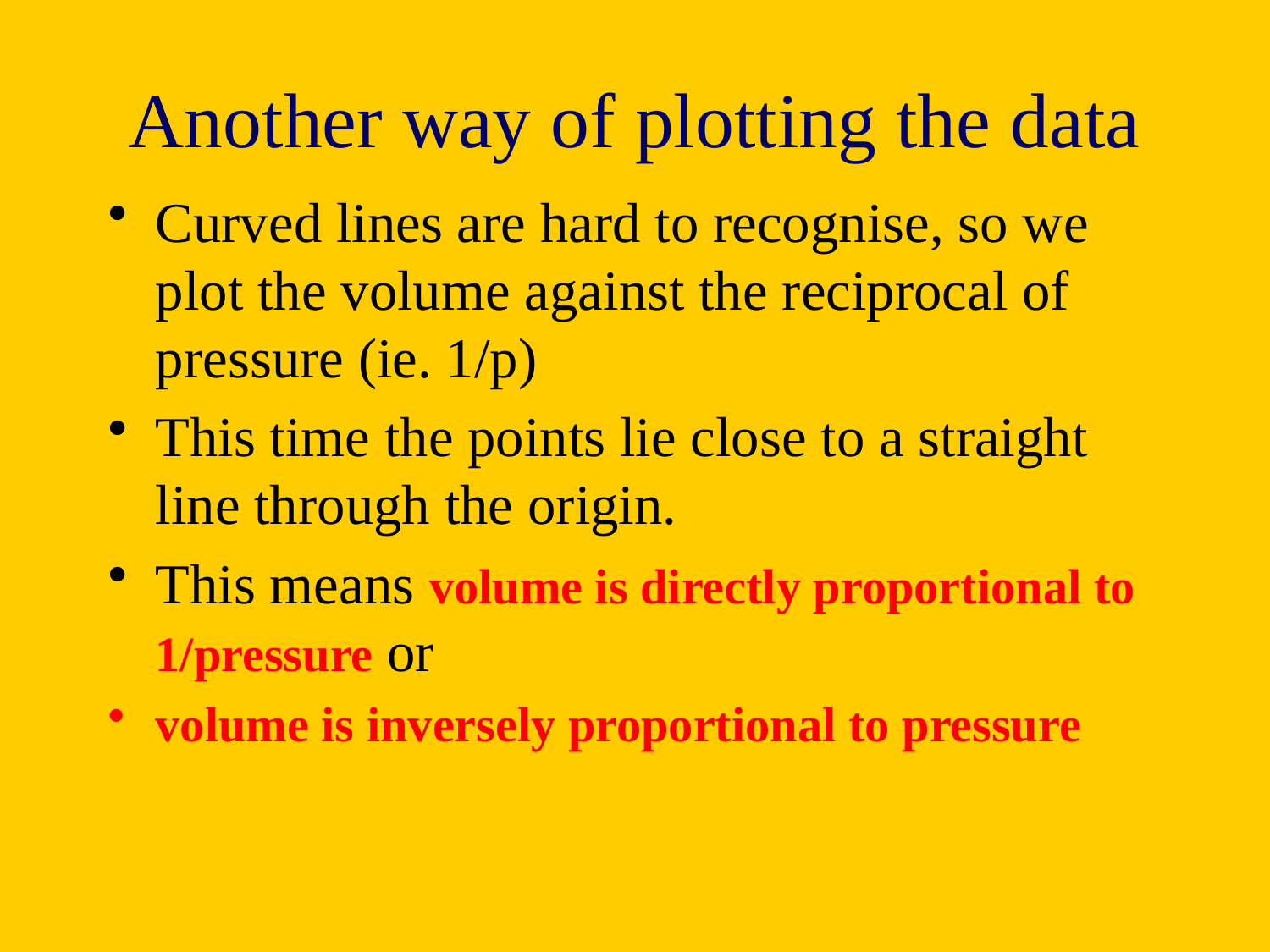

# Another way of plotting the data
Curved lines are hard to recognise, so we plot the volume against the reciprocal of pressure (ie. 1/p)
This time the points lie close to a straight line through the origin.
This means volume is directly proportional to 1/pressure or
volume is inversely proportional to pressure